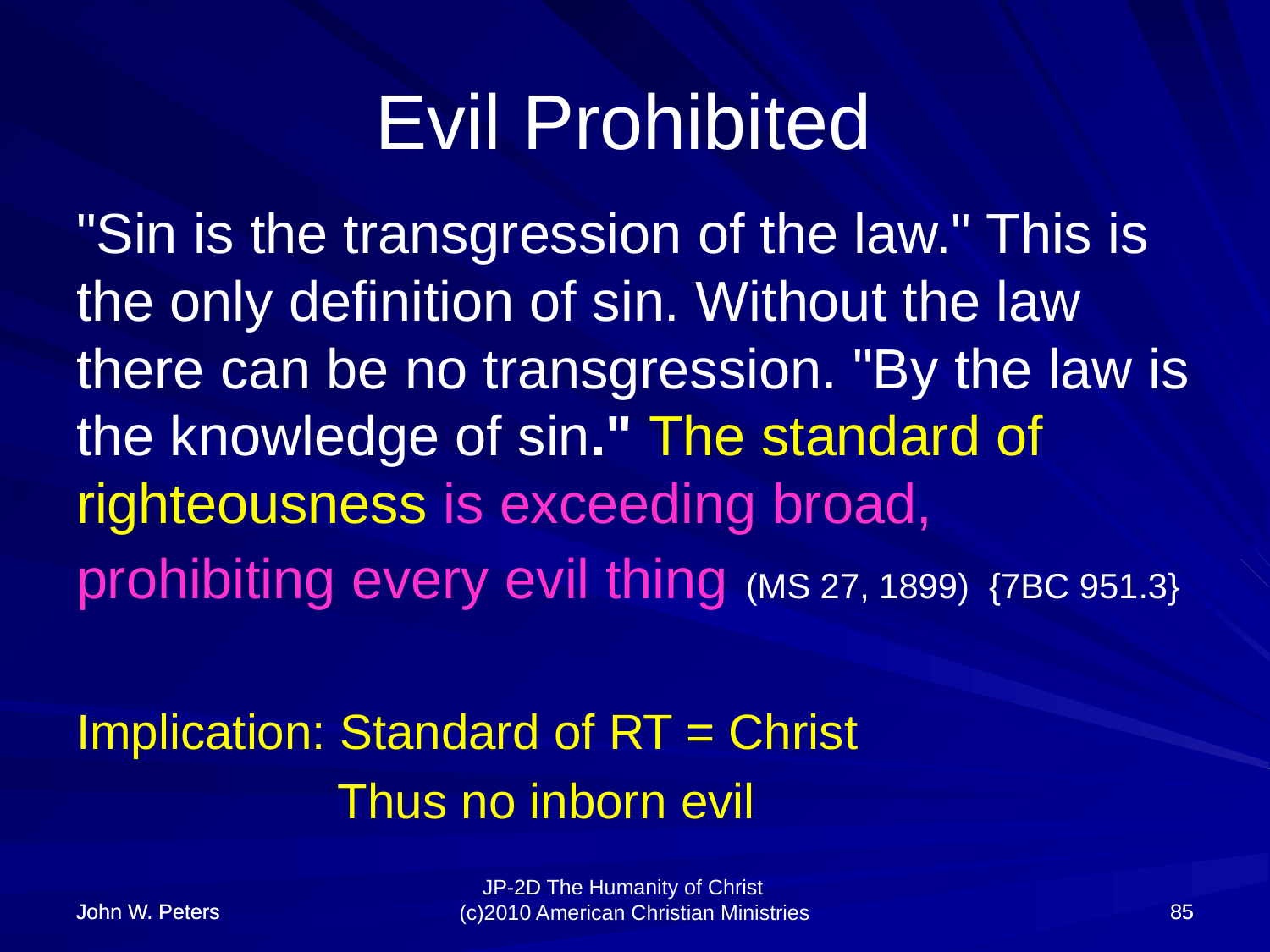

# Evil Prohibited
"Sin is the transgression of the law." This is the only definition of sin. Without the law there can be no transgression. "By the law is the knowledge of sin." The standard of righteousness is exceeding broad, prohibiting every evil thing (MS 27, 1899)  {7BC 951.3}

Implication: Standard of RT = Christ
                   Thus no inborn evil
John W. Peters
John W. Peters
85
85
JP-2D The Humanity of Christ     (c)2010 American Christian Ministries